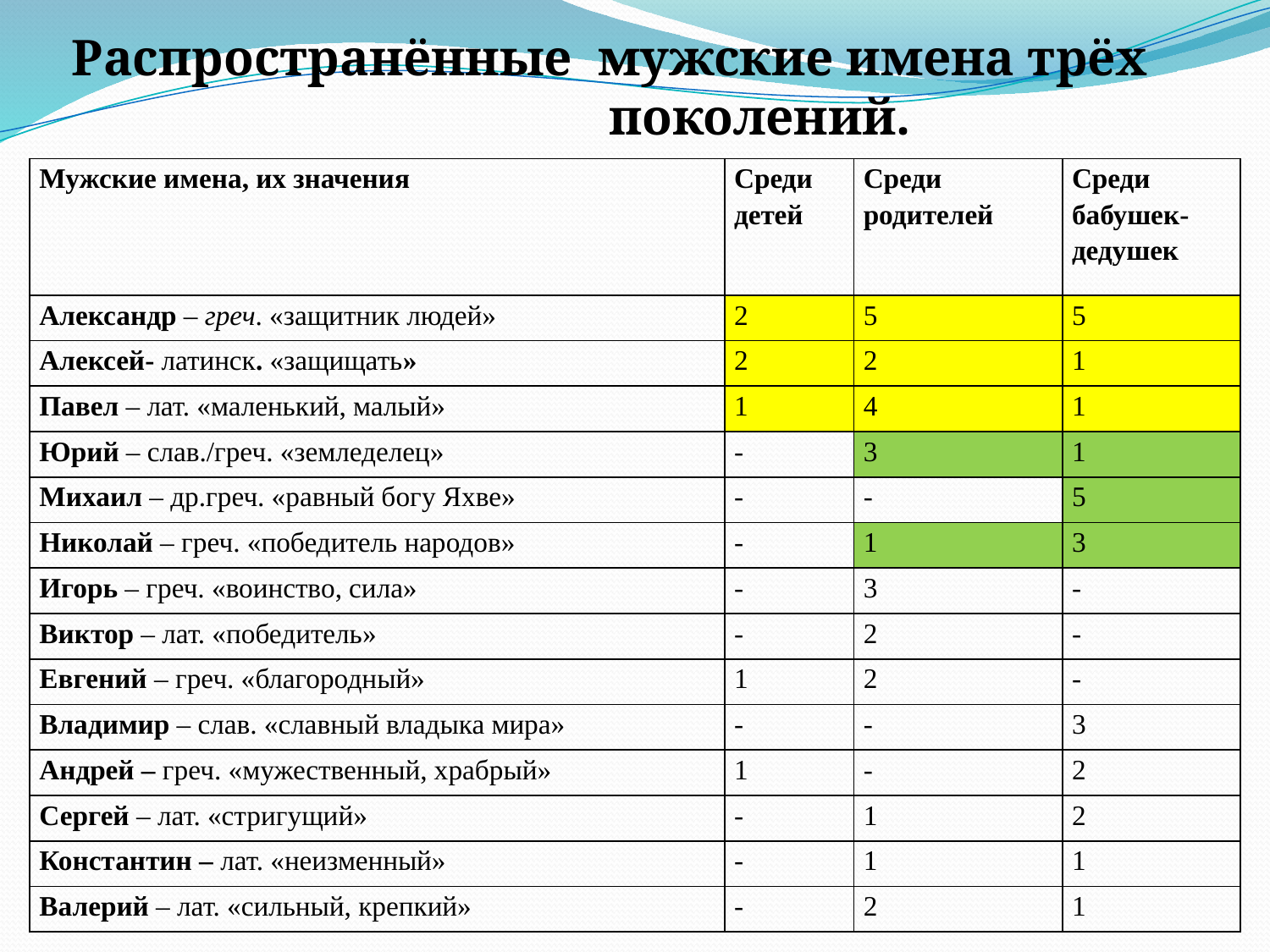

Распространённые  мужские имена трёх                     	                      поколений.

| Мужские имена, их значения | Среди детей | Среди родителей | Среди бабушек-дедушек |
| --- | --- | --- | --- |
| Александр – греч. «защитник людей» | 2 | 5 | 5 |
| Алексей- латинск. «защищать» | 2 | 2 | 1 |
| Павел – лат. «маленький, малый» | 1 | 4 | 1 |
| Юрий – слав./греч. «земледелец» | - | 3 | 1 |
| Михаил – др.греч. «равный богу Яхве» | - | - | 5 |
| Николай – греч. «победитель народов» | - | 1 | 3 |
| Игорь – греч. «воинство, сила» | - | 3 | - |
| Виктор – лат. «победитель» | - | 2 | - |
| Евгений – греч. «благородный» | 1 | 2 | - |
| Владимир – слав. «славный владыка мира» | - | - | 3 |
| Андрей – греч. «мужественный, храбрый» | 1 | - | 2 |
| Сергей – лат. «стригущий» | - | 1 | 2 |
| Константин – лат. «неизменный» | - | 1 | 1 |
| Валерий – лат. «сильный, крепкий» | - | 2 | 1 |